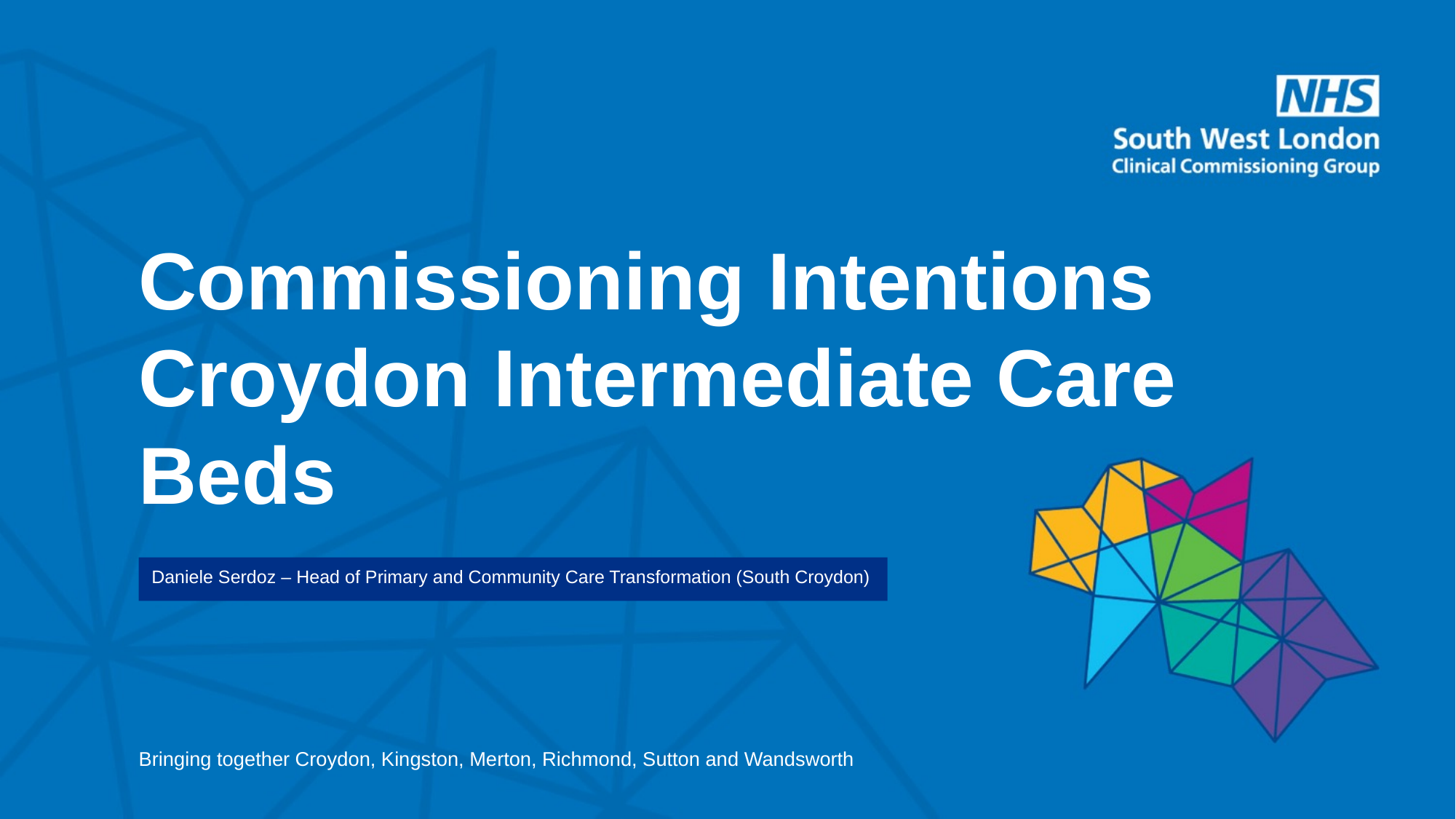

# Commissioning Intentions Croydon Intermediate Care Beds
Daniele Serdoz – Head of Primary and Community Care Transformation (South Croydon)